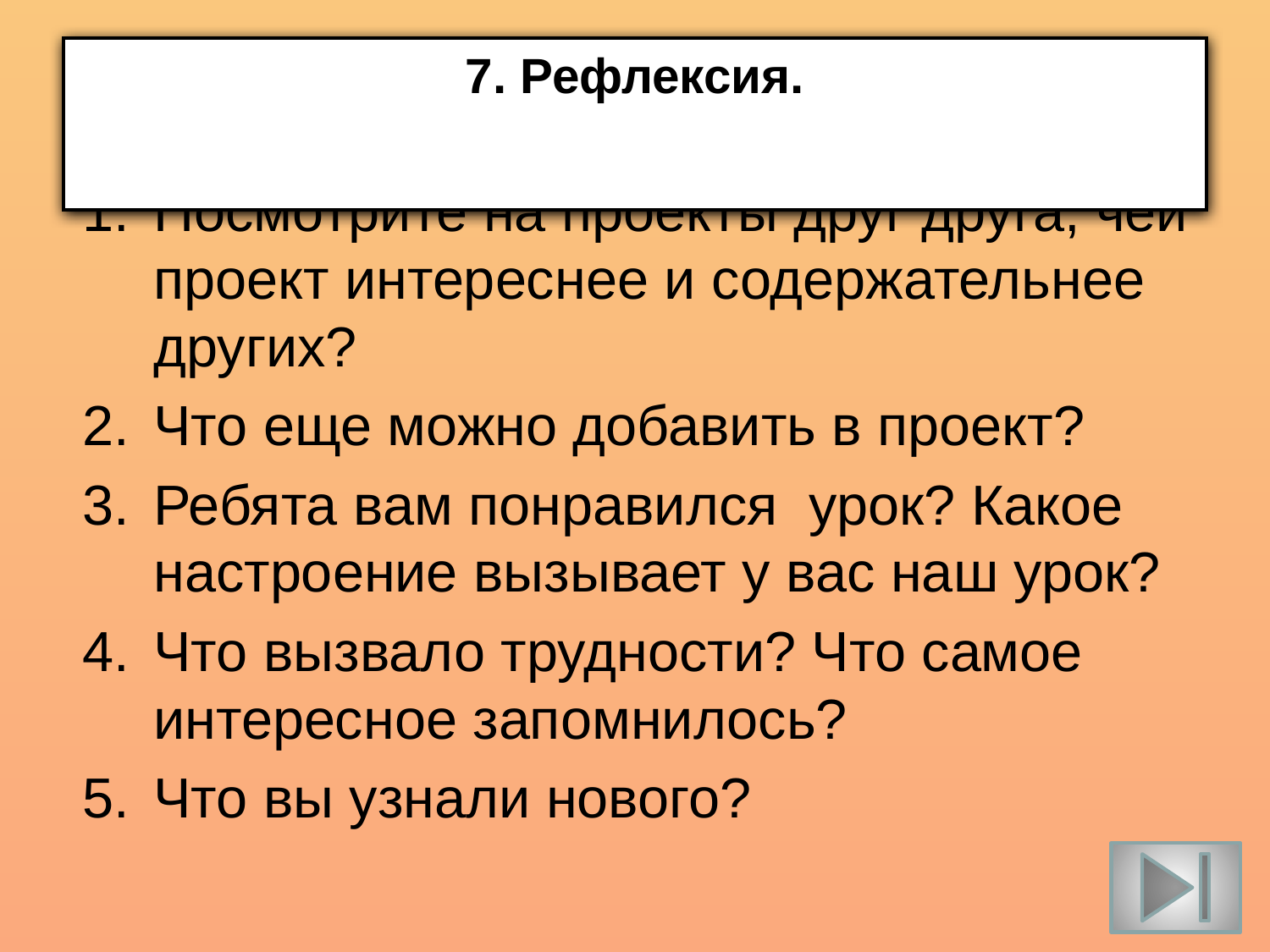

# 7. Рефлексия.
Посмотрите на проекты друг друга, чей проект интереснее и содержательнее других?
Что еще можно добавить в проект?
Ребята вам понравился  урок? Какое настроение вызывает у вас наш урок?
Что вызвало трудности? Что самое интересное запомнилось?
Что вы узнали нового?